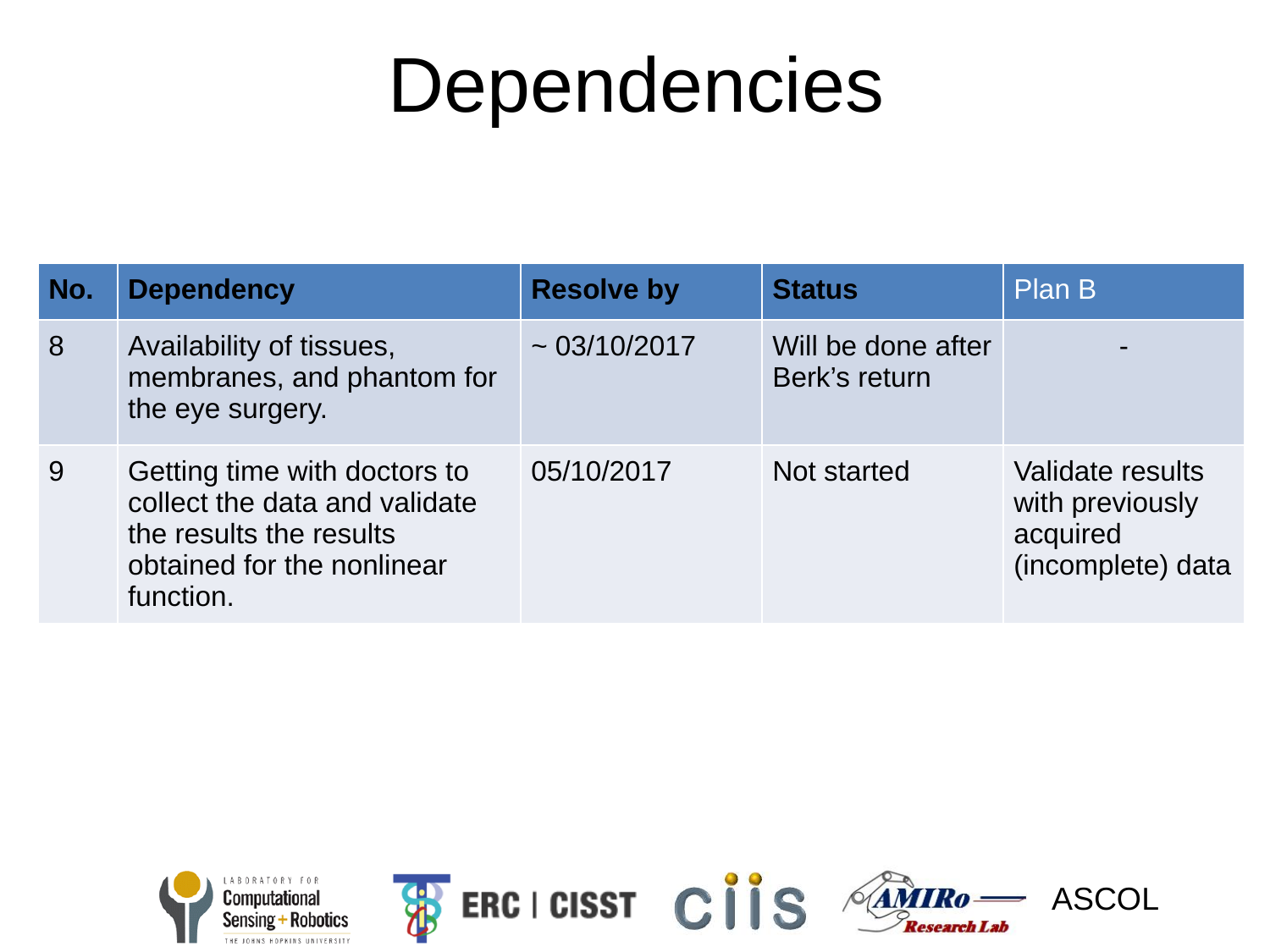

# Dependencies
| No. | Dependency | Resolve by | Status | Plan B |
| --- | --- | --- | --- | --- |
| 8 | Availability of tissues, membranes, and phantom for the eye surgery. | ~ 03/10/2017 | Will be done after Berk’s return | - |
| 9 | Getting time with doctors to collect the data and validate the results the results obtained for the nonlinear function. | 05/10/2017 | Not started | Validate results with previously acquired (incomplete) data |
18